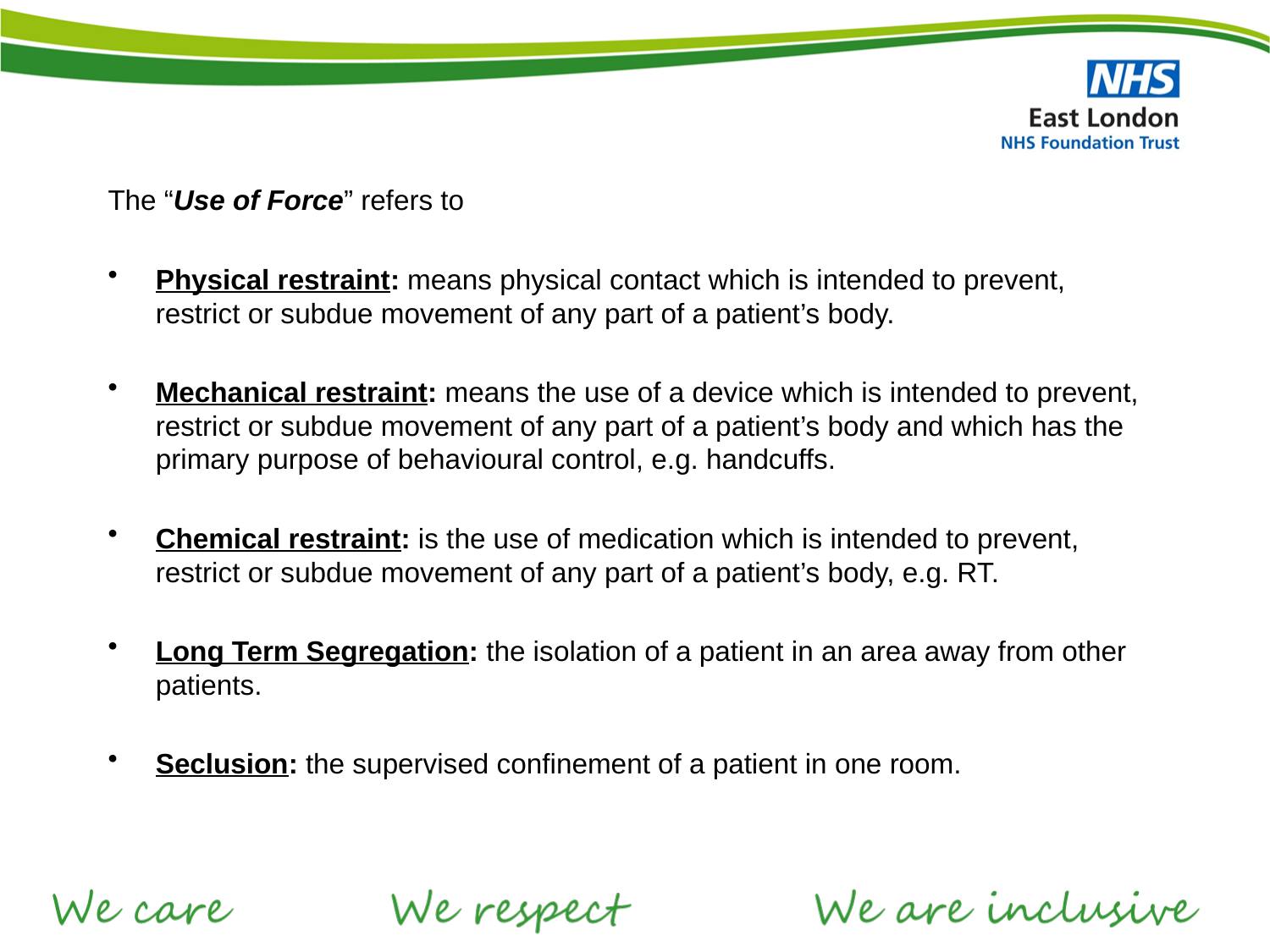

The “Use of Force” refers to

Physical restraint: means physical contact which is intended to prevent, restrict or subdue movement of any part of a patient’s body.

Mechanical restraint: means the use of a device which is intended to prevent, restrict or subdue movement of any part of a patient’s body and which has the primary purpose of behavioural control, e.g. handcuffs.

Chemical restraint: is the use of medication which is intended to prevent, restrict or subdue movement of any part of a patient’s body, e.g. RT.

Long Term Segregation: the isolation of a patient in an area away from other patients.

Seclusion: the supervised confinement of a patient in one room.